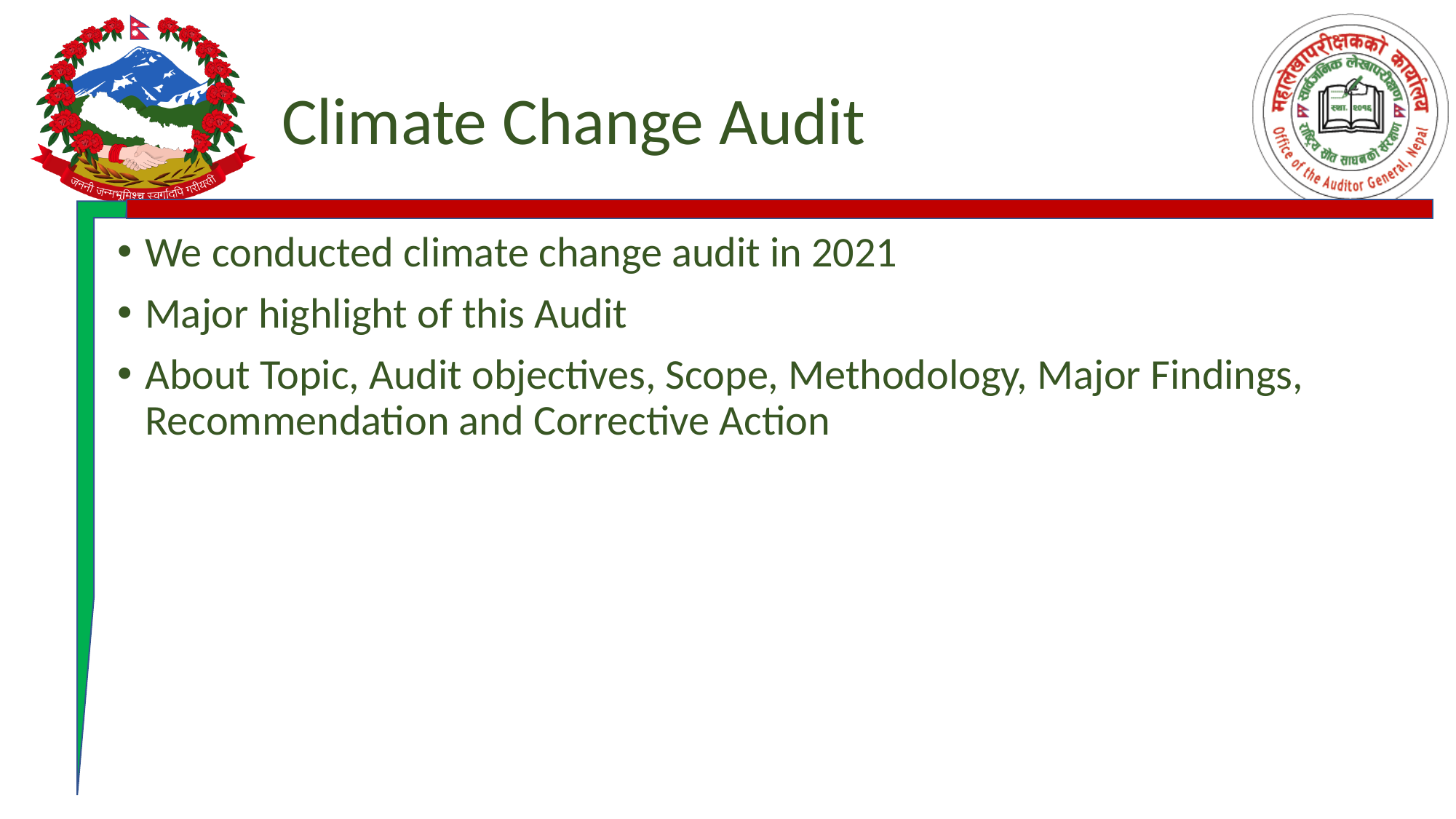

# Climate Change Audit
We conducted climate change audit in 2021
Major highlight of this Audit
About Topic, Audit objectives, Scope, Methodology, Major Findings, Recommendation and Corrective Action